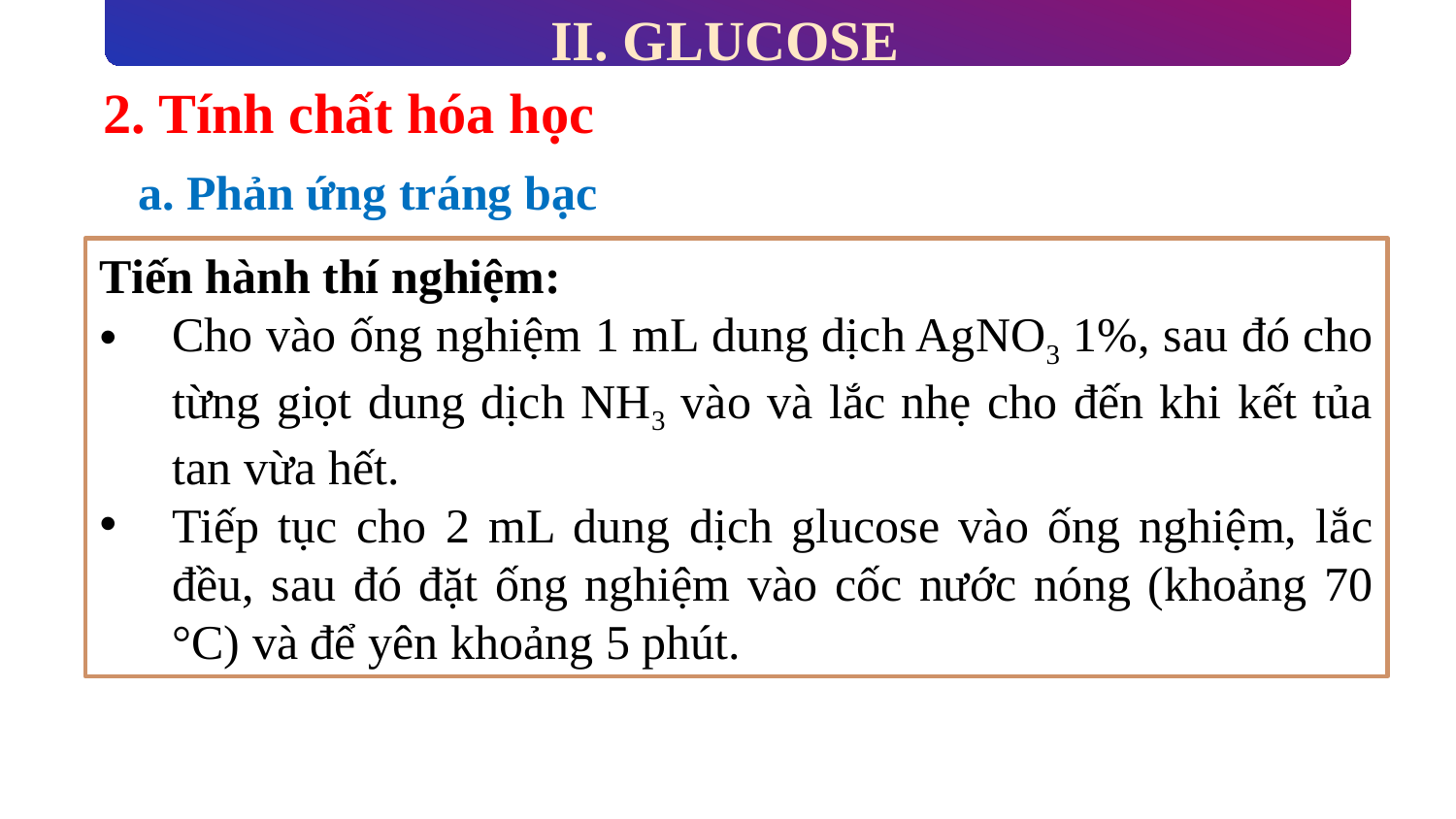

II. GLUCOSE
2. Tính chất hóa học
a. Phản ứng tráng bạc
Tiến hành thí nghiệm:
Cho vào ống nghiệm 1 mL dung dịch AgNO3 1%, sau đó cho từng giọt dung dịch NH3 vào và lắc nhẹ cho đến khi kết tủa tan vừa hết.
Tiếp tục cho 2 mL dung dịch glucose vào ống nghiệm, lắc đều, sau đó đặt ống nghiệm vào cốc nước nóng (khoảng 70 °C) và để yên khoảng 5 phút.